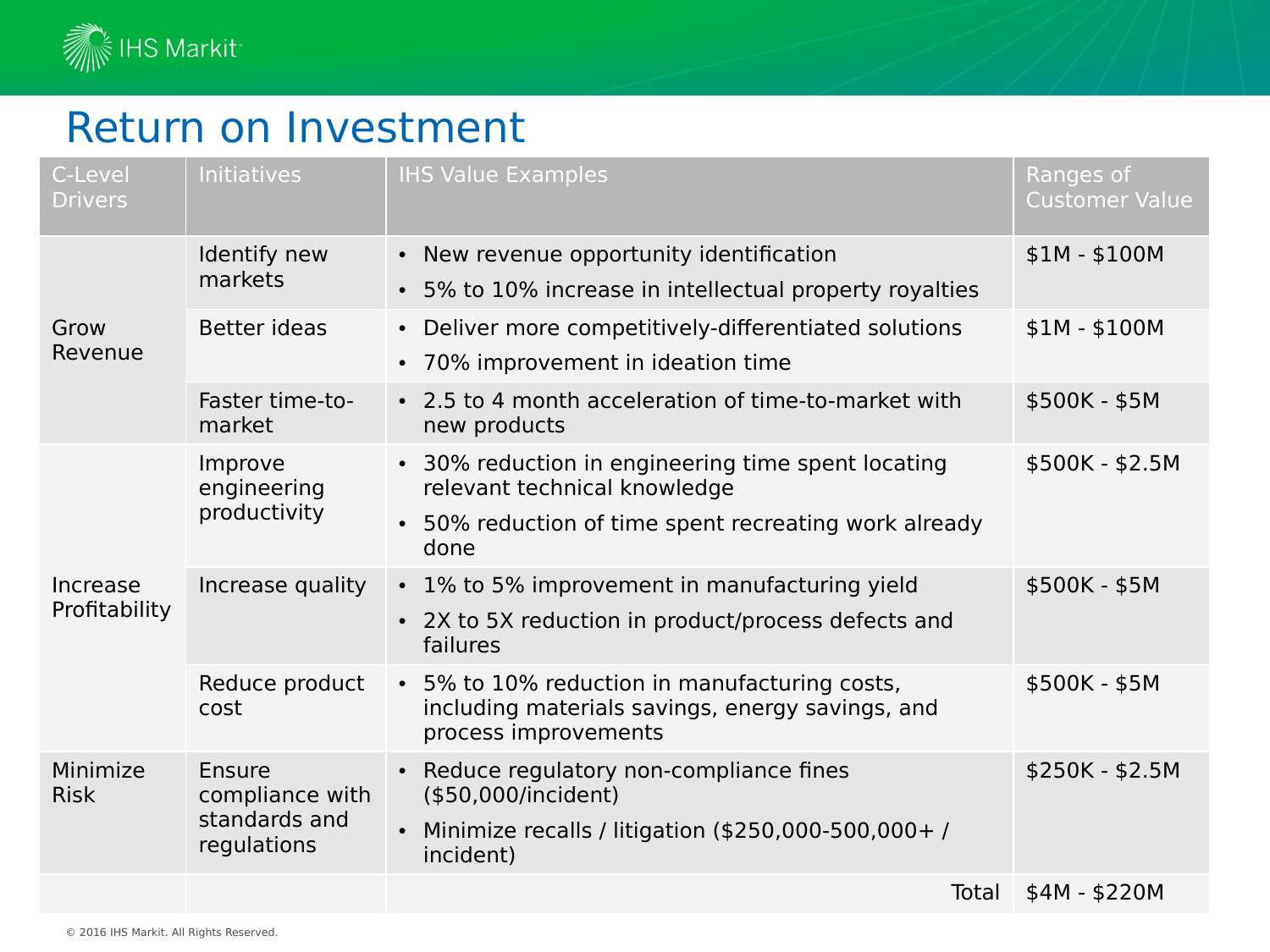

Return on Investment
| C-Level Drivers | Initiatives | IHS Value Examples | Ranges of Customer Value |
| --- | --- | --- | --- |
| Grow Revenue | Identify new markets | New revenue opportunity identification 5% to 10% increase in intellectual property royalties | $1M - $100M |
|  | Better ideas | Deliver more competitively-differentiated solutions 70% improvement in ideation time | $1M - $100M |
|  | Faster time-to-market | 2.5 to 4 month acceleration of time-to-market with new products | $500K - $5M |
| Increase Profitability | Improve engineering productivity | 30% reduction in engineering time spent locating relevant technical knowledge 50% reduction of time spent recreating work already done | $500K - $2.5M |
|  | Increase quality | 1% to 5% improvement in manufacturing yield 2X to 5X reduction in product/process defects and failures | $500K - $5M |
|  | Reduce product cost | 5% to 10% reduction in manufacturing costs, including materials savings, energy savings, and process improvements | $500K - $5M |
| Minimize Risk | Ensure compliance with standards and regulations | Reduce regulatory non-compliance fines ($50,000/incident) Minimize recalls / litigation ($250,000-500,000+ / incident) | $250K - $2.5M |
|  |  | Total | $4M - $220M |